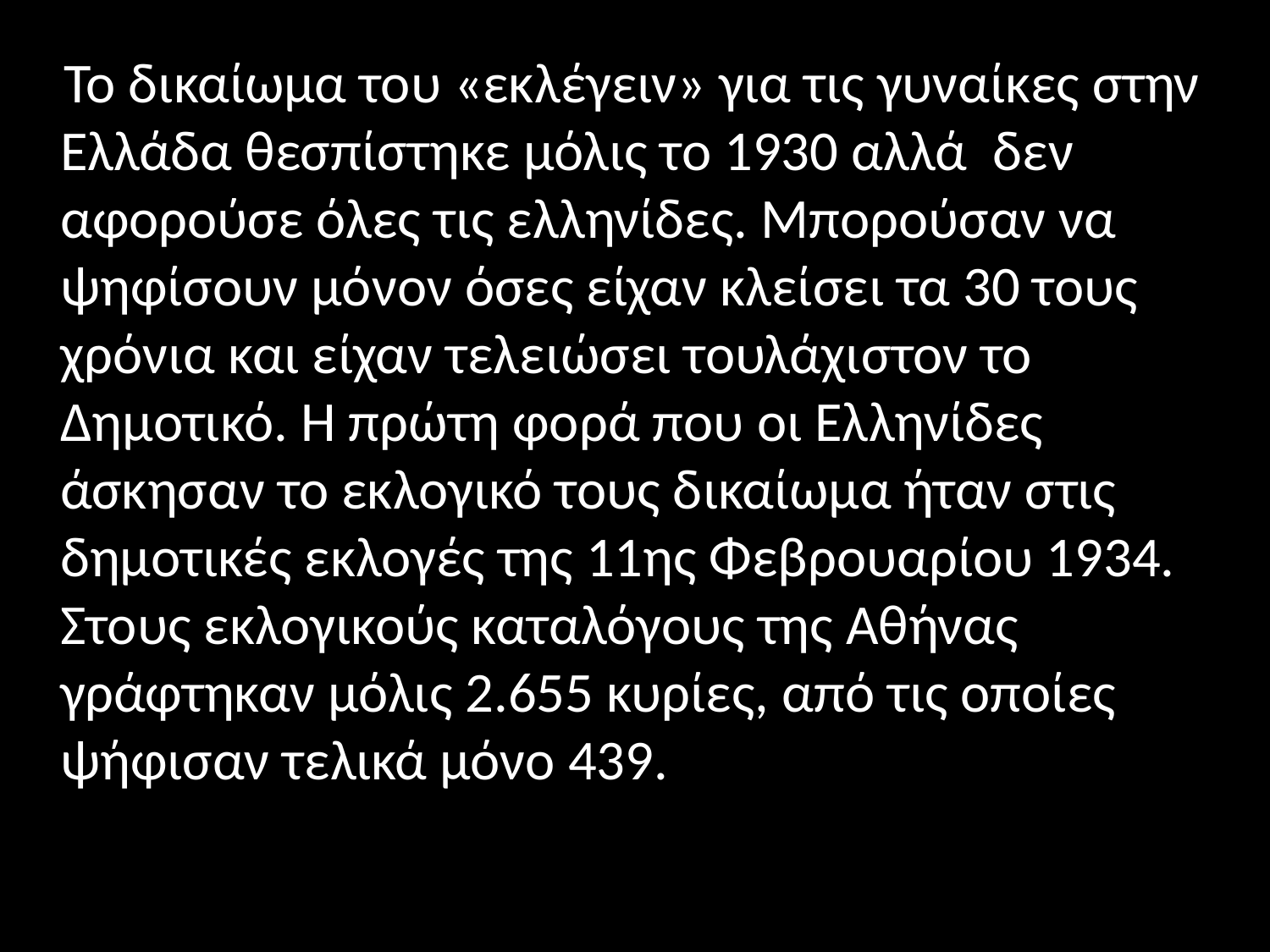

#
    Το δικαίωμα του «εκλέγειν» για τις γυναίκες στην Ελλάδα θεσπίστηκε μόλις το 1930 αλλά  δεν αφορούσε όλες τις ελληνίδες. Μπορούσαν να ψηφίσουν μόνον όσες είχαν κλείσει τα 30 τους χρόνια και είχαν τελειώσει τουλάχιστον το Δημοτικό. Η πρώτη φορά που οι Ελληνίδες άσκησαν το εκλογικό τους δικαίωμα ήταν στις δημοτικές εκλογές της 11ης Φεβρουαρίου 1934. Στους εκλογικούς καταλόγους της Αθήνας γράφτηκαν μόλις 2.655 κυρίες, από τις οποίες ψήφισαν τελικά μόνο 439.